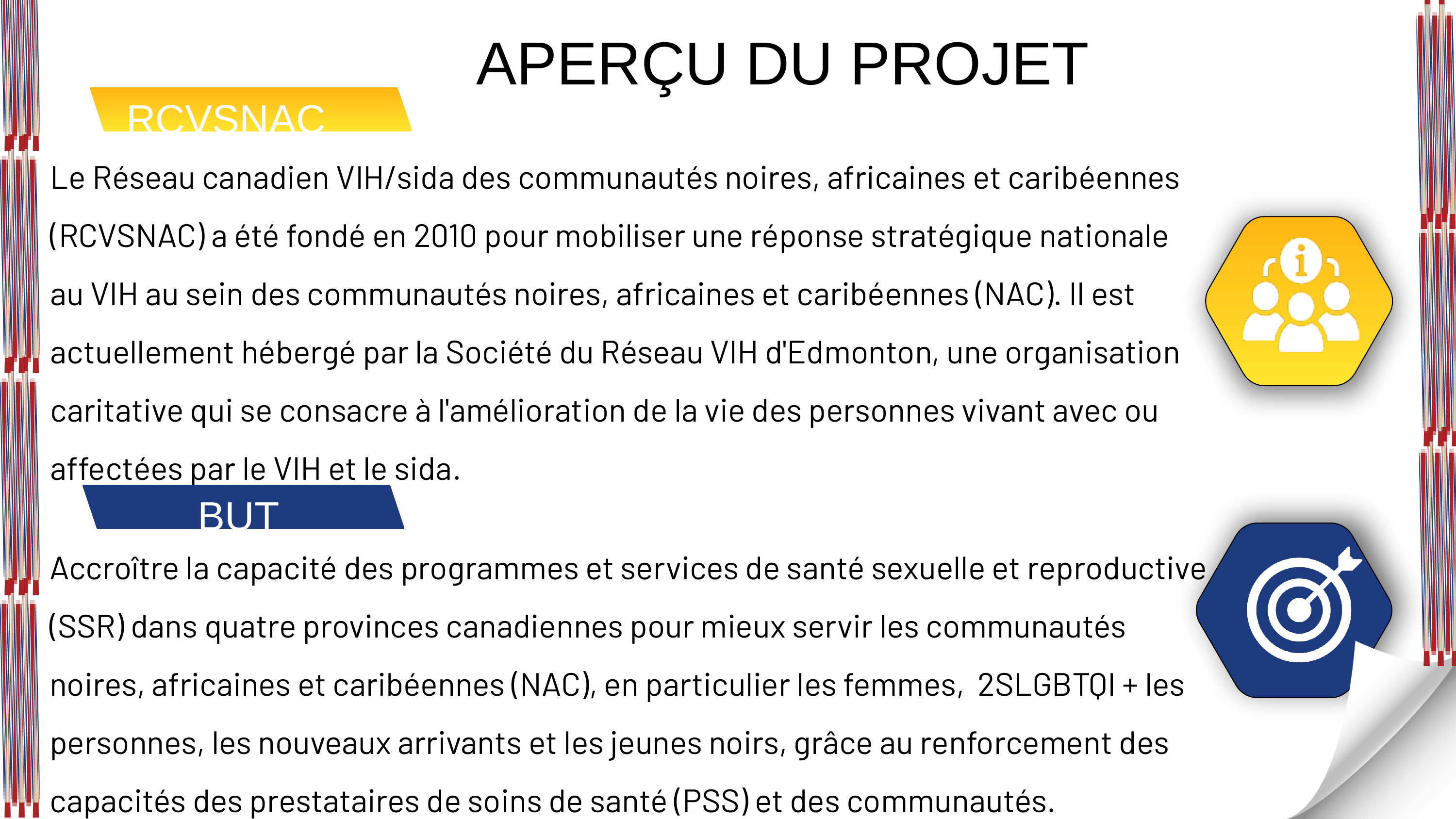

RCVSNAC
APERÇU DU PROJET

Le Réseau canadien VIH/sida des communautés noires, africaines et caribéennes (RCVSNAC) a été fondé en 2010 pour mobiliser une réponse stratégique nationale au VIH au sein des communautés noires, africaines et caribéennes (NAC). Il est actuellement hébergé par la Société du Réseau VIH d'Edmonton, une organisation caritative qui se consacre à l'amélioration de la vie des personnes vivant avec ou affectées par le VIH et le sida.

          BUT

Accroître la capacité des programmes et services de santé sexuelle et reproductive (SSR) dans quatre provinces canadiennes pour mieux servir les communautés noires, africaines et caribéennes (NAC), en particulier les femmes,  2SLGBTQI + les personnes, les nouveaux arrivants et les jeunes noirs, grâce au renforcement des capacités des prestataires de soins de santé (PSS) et des communautés.